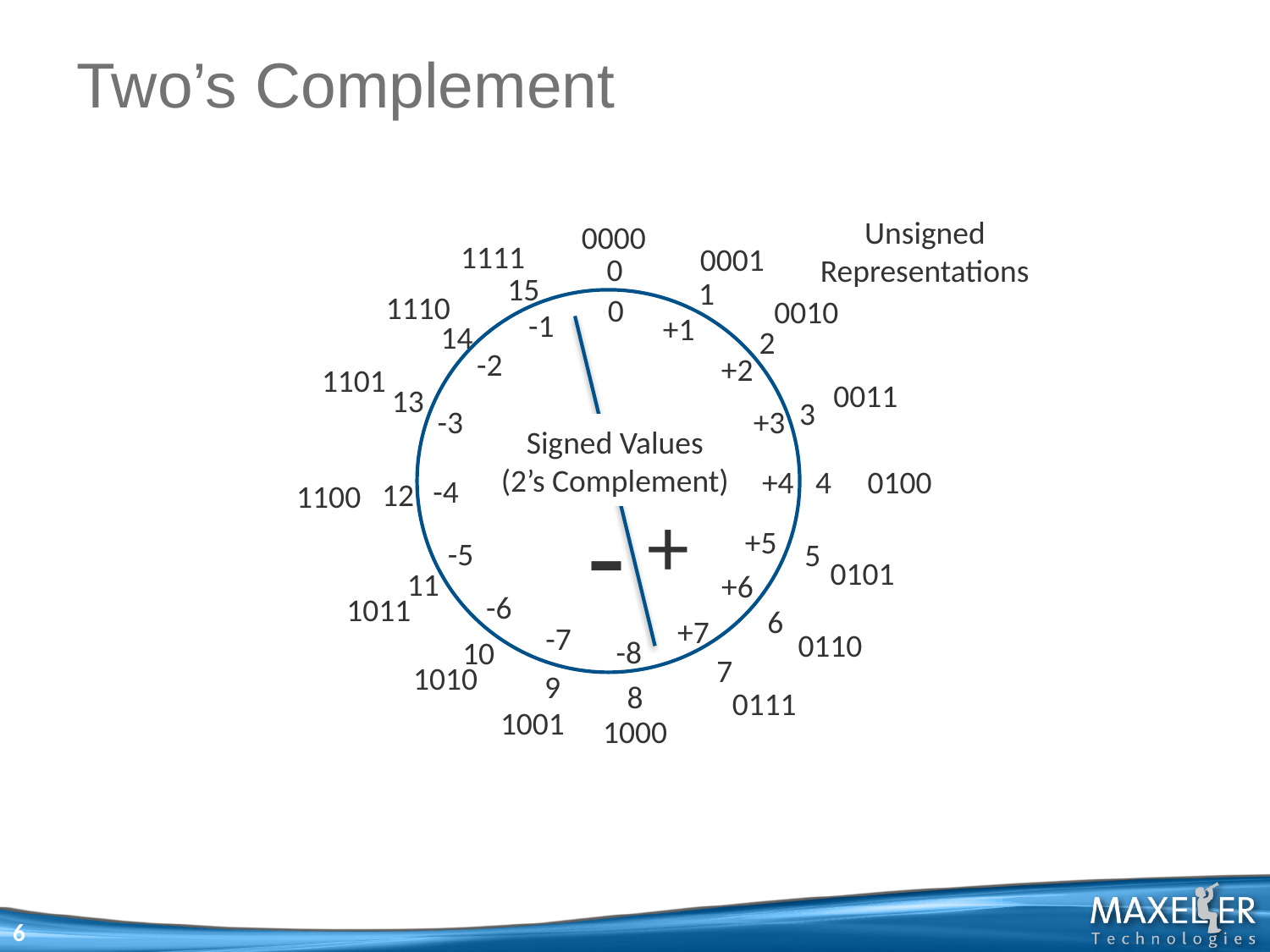

# Two’s Complement
Unsigned
Representations
0000
1111
0001
0
15
1
1110
0
0010

-1
+1
14
2
-2
+2
1101
0011
13
3
+3
-3
Signed Values
(2’s Complement)
4
0100
+4
-4
12
-
1100
+
+5
-5
5
0101
11
+6
-6
1011
6
+7
-7
0110
-8
10
7
1010
9
8
0111
1001
1000
6